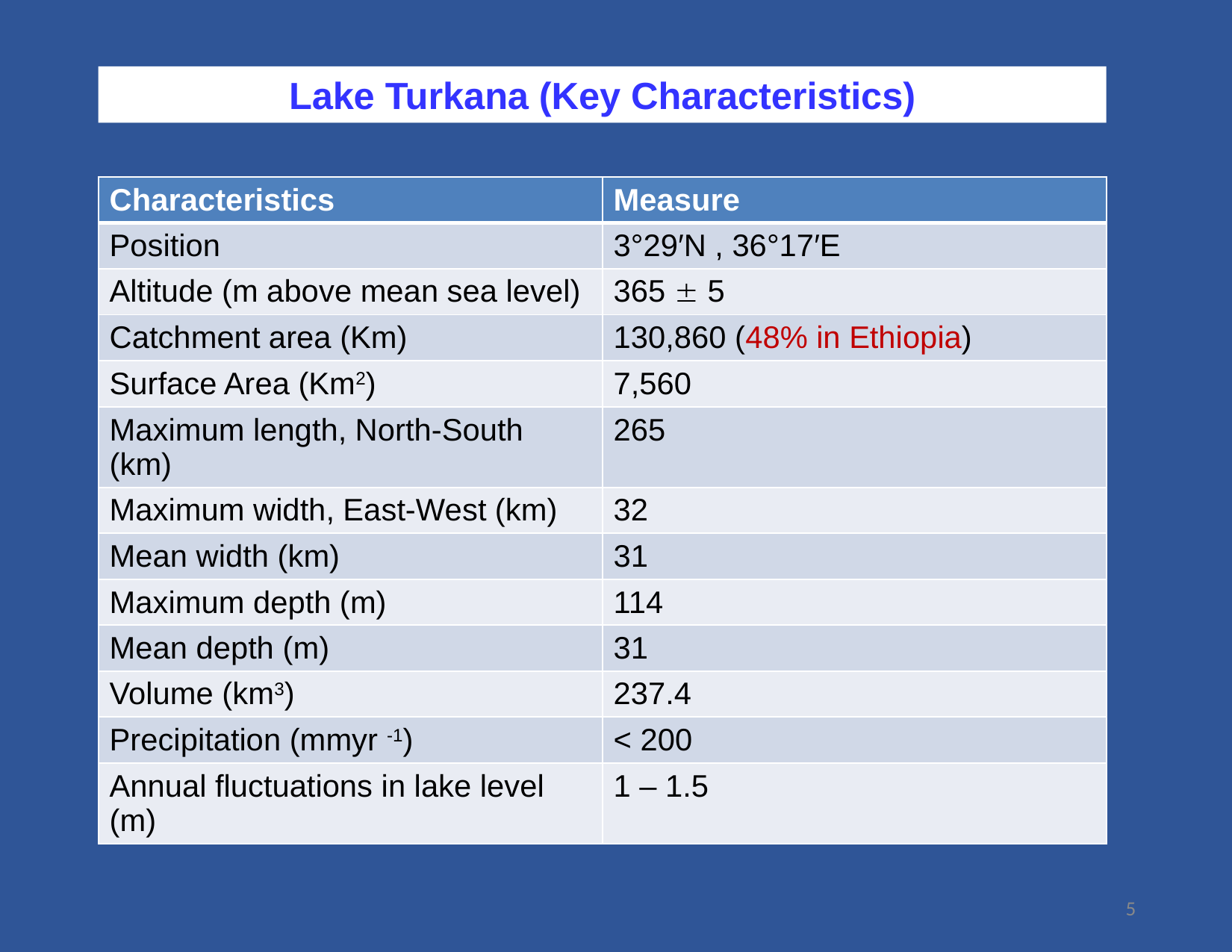

Lake Turkana (Key Characteristics)
| Characteristics | Measure |
| --- | --- |
| Position | 3°29′N , 36°17′E |
| Altitude (m above mean sea level) | 365 ± 5 |
| Catchment area (Km) | 130,860 (48% in Ethiopia) |
| Surface Area (Km2) | 7,560 |
| Maximum length, North-South (km) | 265 |
| Maximum width, East-West (km) | 32 |
| Mean width (km) | 31 |
| Maximum depth (m) | 114 |
| Mean depth (m) | 31 |
| Volume (km3) | 237.4 |
| Precipitation (mmyr -1) | < 200 |
| Annual fluctuations in lake level (m) | 1 – 1.5 |
5